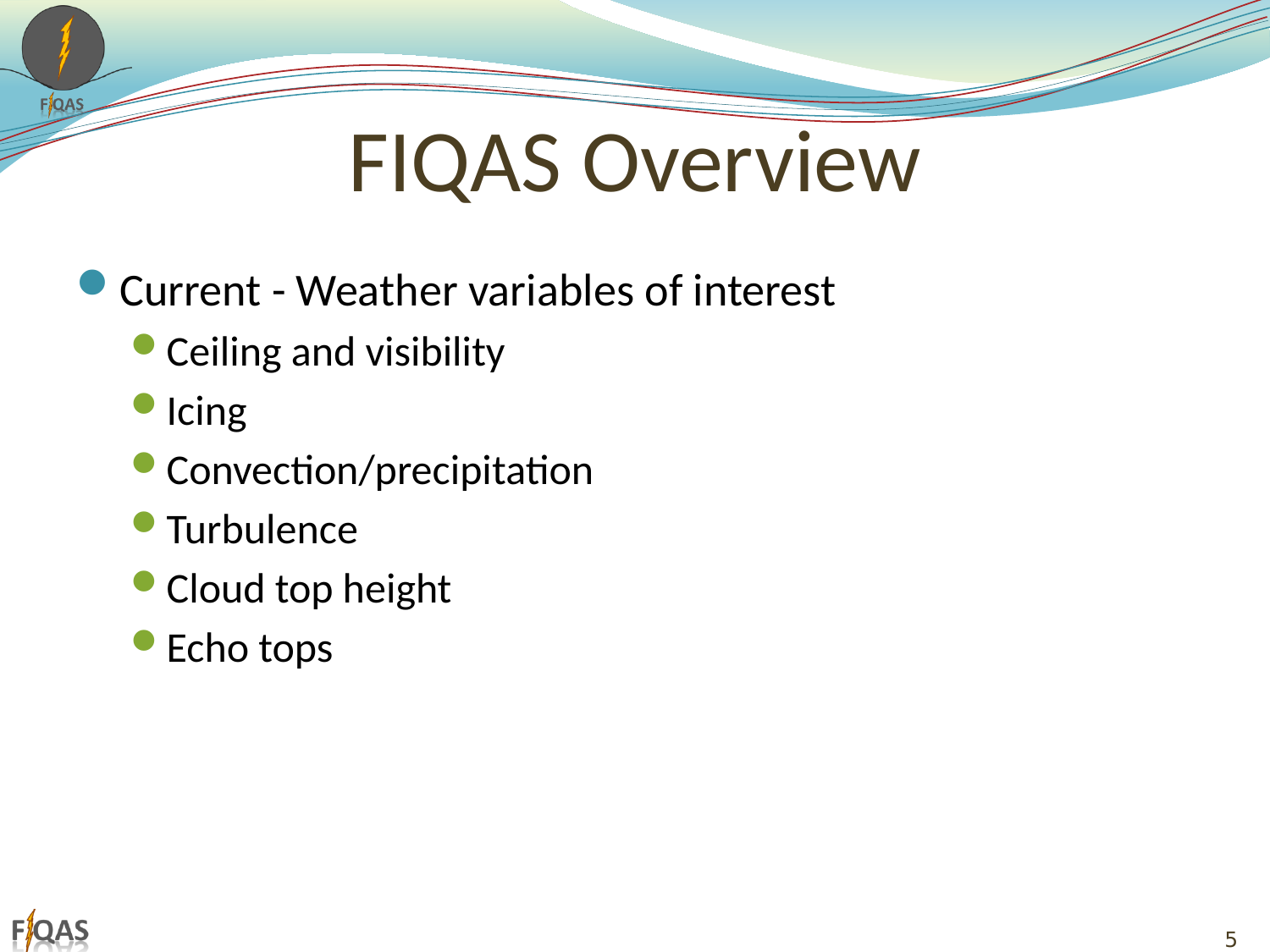

# FIQAS Overview
Current - Weather variables of interest
Ceiling and visibility
Icing
Convection/precipitation
Turbulence
Cloud top height
Echo tops
5